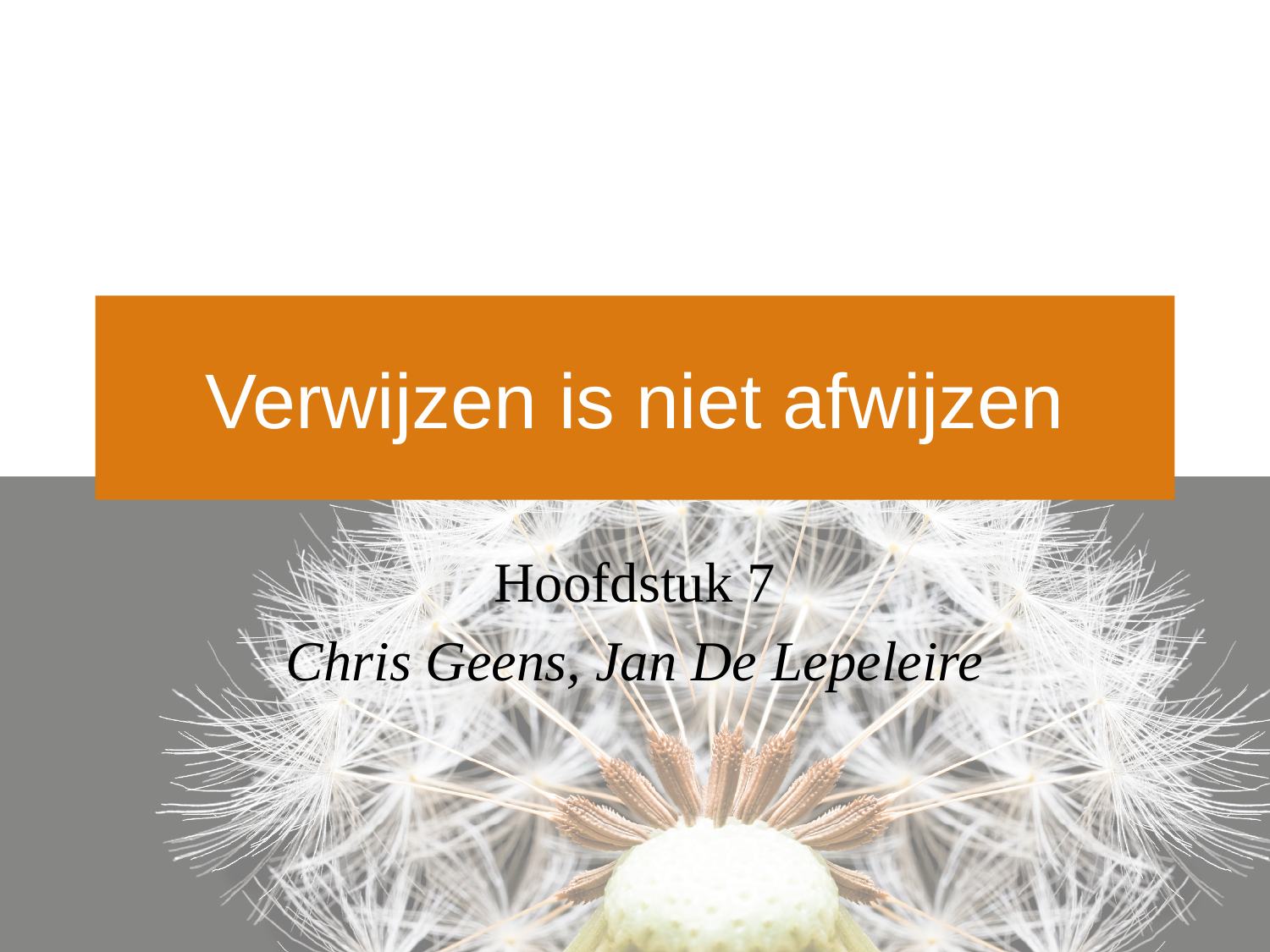

# Verwijzen is niet afwijzen
Hoofdstuk 7
Chris Geens, Jan De Lepeleire